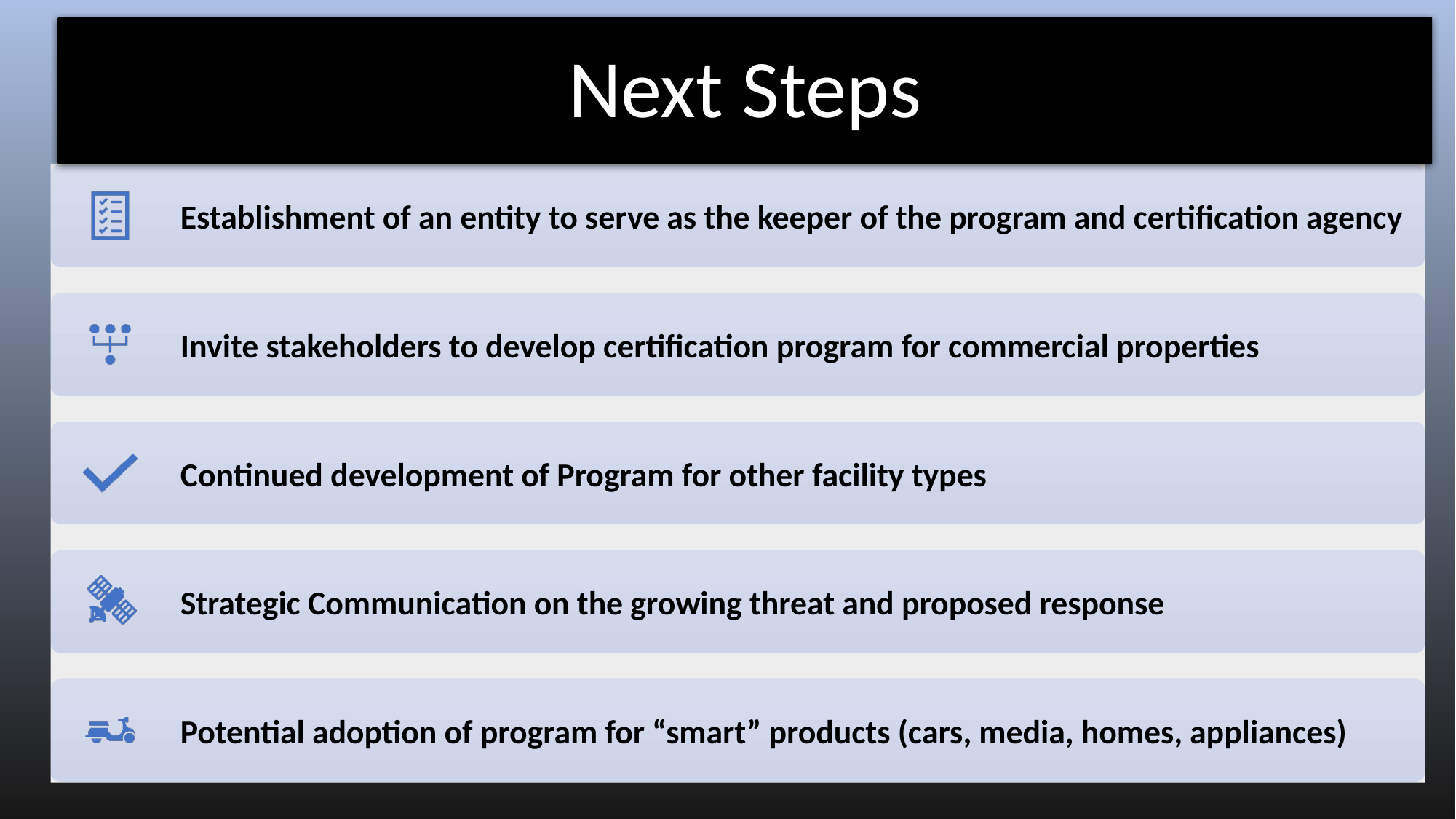

Next Steps
# Next Steps
Establishment of an entity to serve as the keeper of the program and certification agency
Invite stakeholders to develop certification program for commercial properties
Continued development of Program for other facility types
Strategic Communication on the growing threat and proposed response
Potential adoption of program for “smart” products (cars, media, homes, appliances)